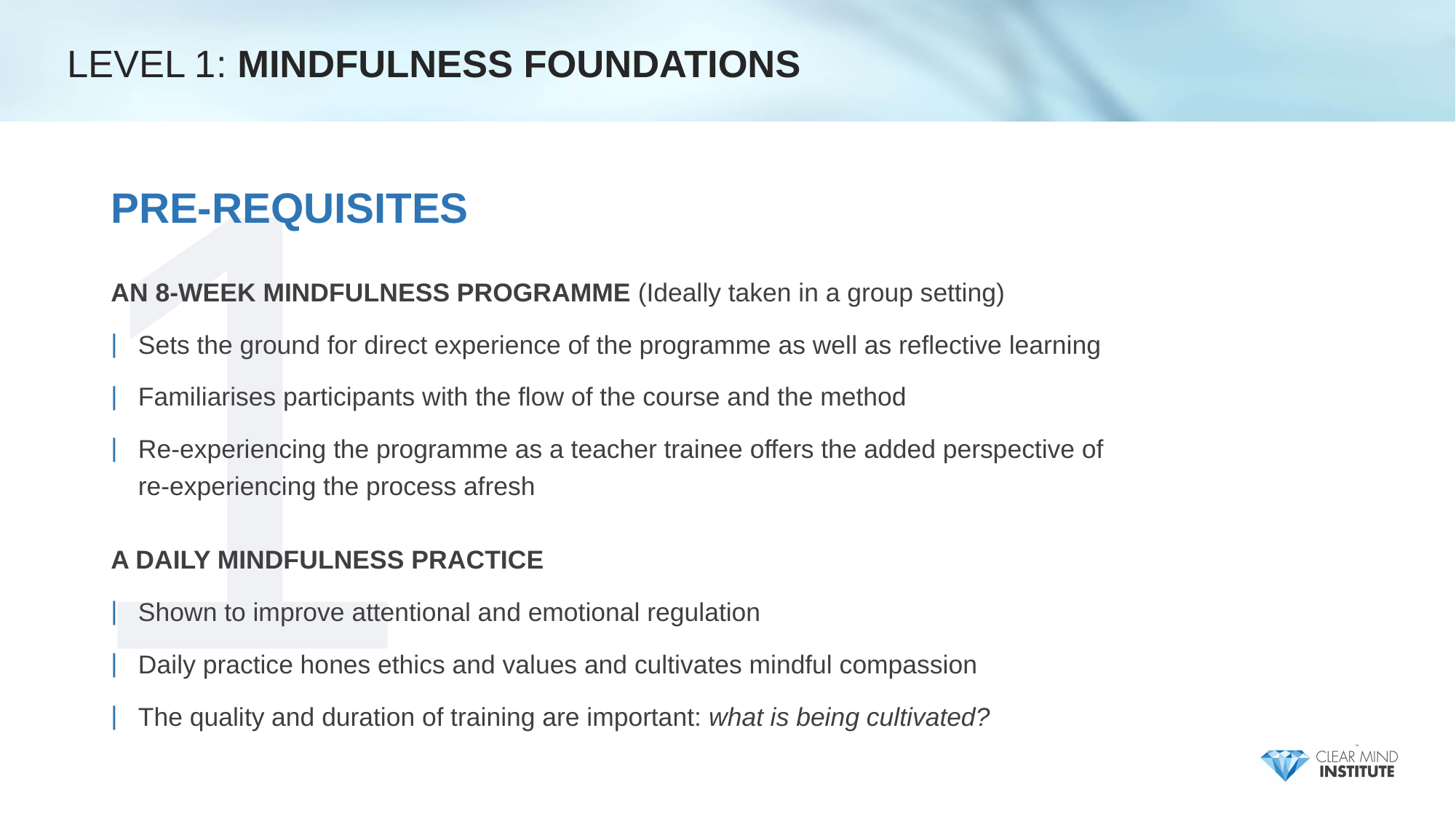

1
LEVEL 1: MINDFULNESS FOUNDATIONS
# PRE-REQUISITES
AN 8-WEEK MINDFULNESS PROGRAMME (Ideally taken in a group setting)
Sets the ground for direct experience of the programme as well as reflective learning
Familiarises participants with the flow of the course and the method
Re-experiencing the programme as a teacher trainee offers the added perspective of
re-experiencing the process afresh
A DAILY MINDFULNESS PRACTICE
Shown to improve attentional and emotional regulation
Daily practice hones ethics and values and cultivates mindful compassion
The quality and duration of training are important: what is being cultivated?